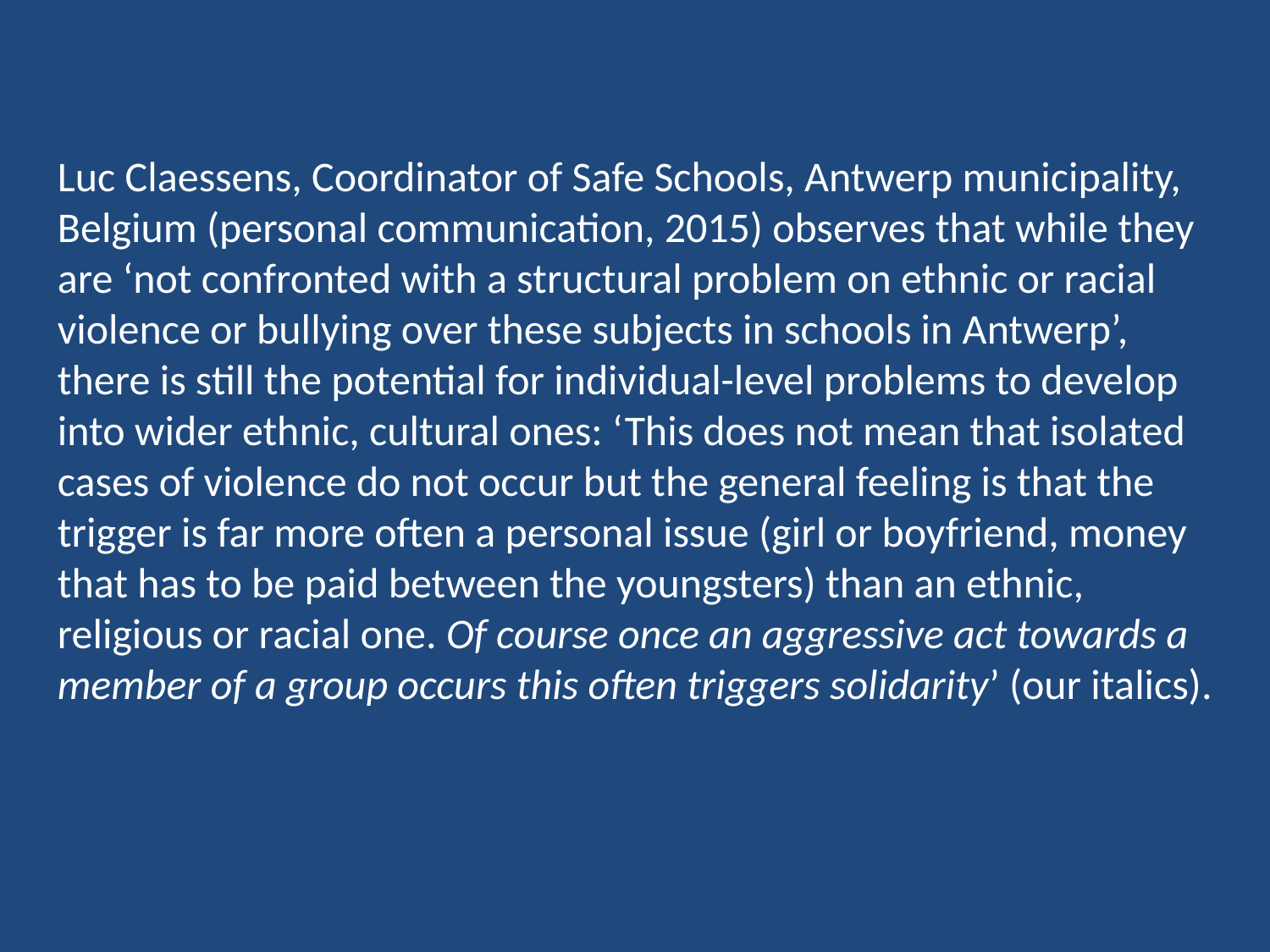

Luc Claessens, Coordinator of Safe Schools, Antwerp municipality, Belgium (personal communication, 2015) observes that while they are ‘not confronted with a structural problem on ethnic or racial violence or bullying over these subjects in schools in Antwerp’, there is still the potential for individual-level problems to develop into wider ethnic, cultural ones: ‘This does not mean that isolated cases of violence do not occur but the general feeling is that the trigger is far more often a personal issue (girl or boyfriend, money that has to be paid between the youngsters) than an ethnic, religious or racial one. Of course once an aggressive act towards a member of a group occurs this often triggers solidarity’ (our italics).